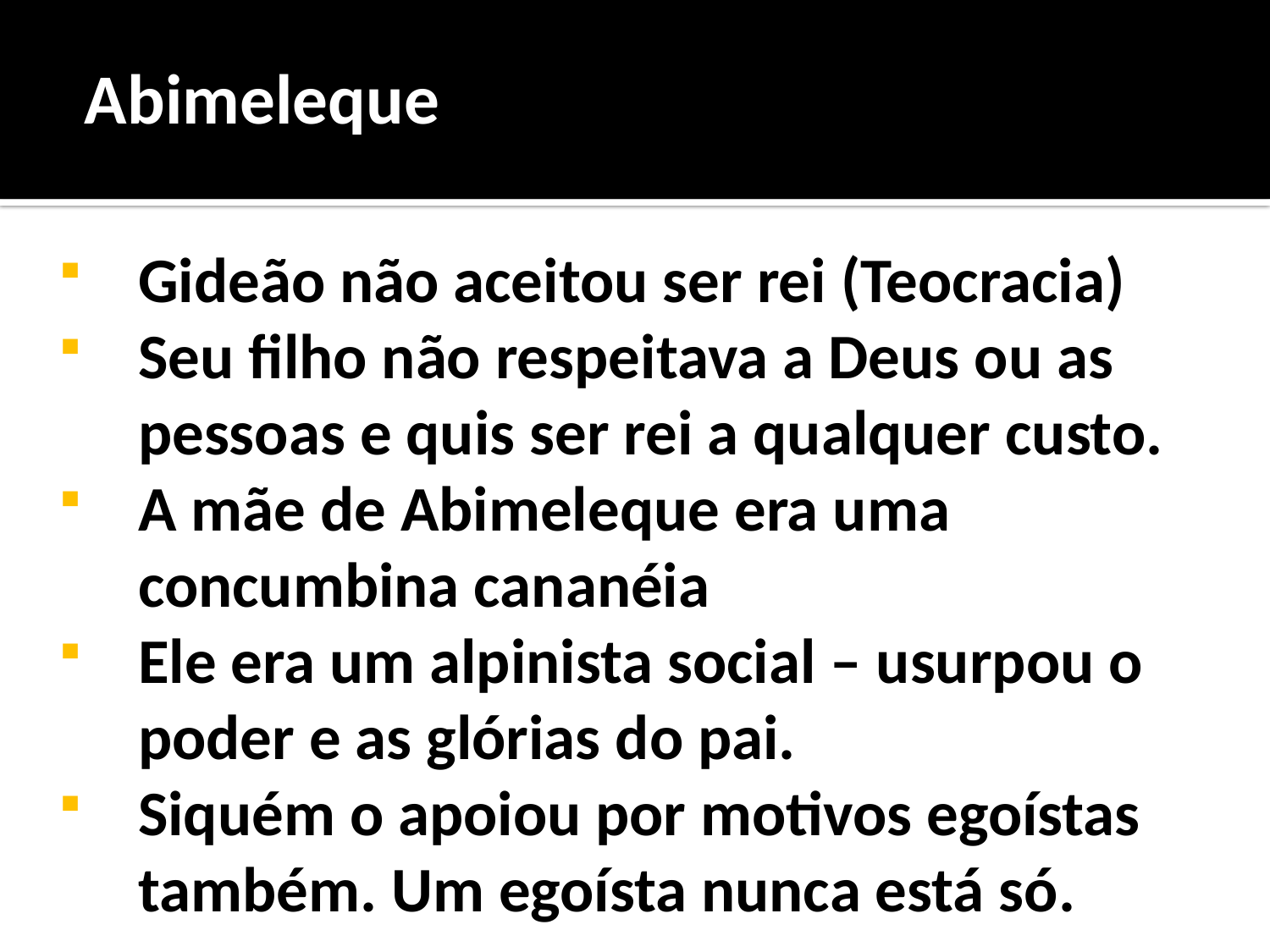

# Abimeleque
Gideão não aceitou ser rei (Teocracia)
Seu filho não respeitava a Deus ou as pessoas e quis ser rei a qualquer custo.
A mãe de Abimeleque era uma concumbina cananéia
Ele era um alpinista social – usurpou o poder e as glórias do pai.
Siquém o apoiou por motivos egoístas também. Um egoísta nunca está só.